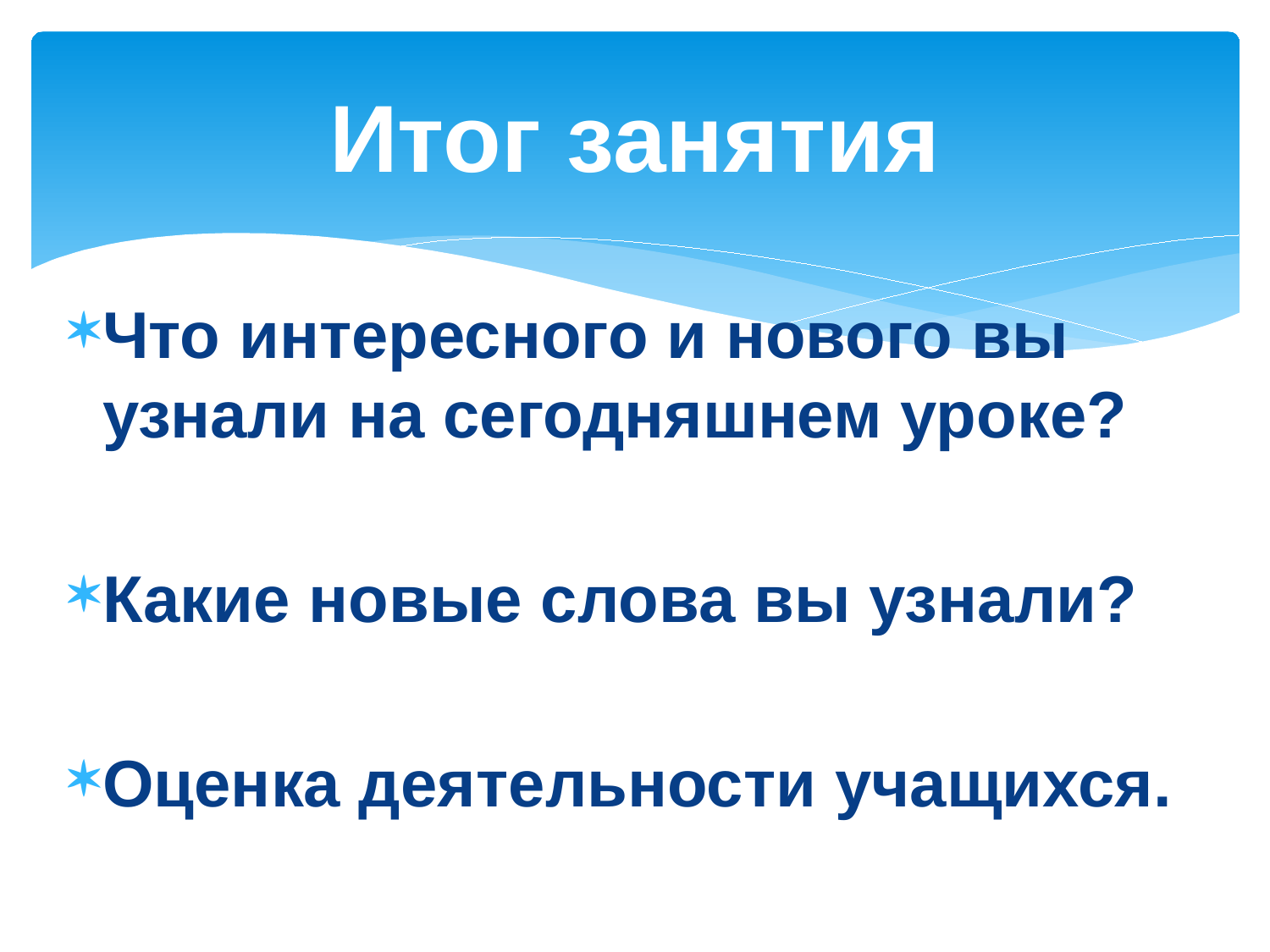

# Итог занятия
Что интересного и нового вы узнали на сегодняшнем уроке?

Какие новые слова вы узнали?

Оценка деятельности учащихся.